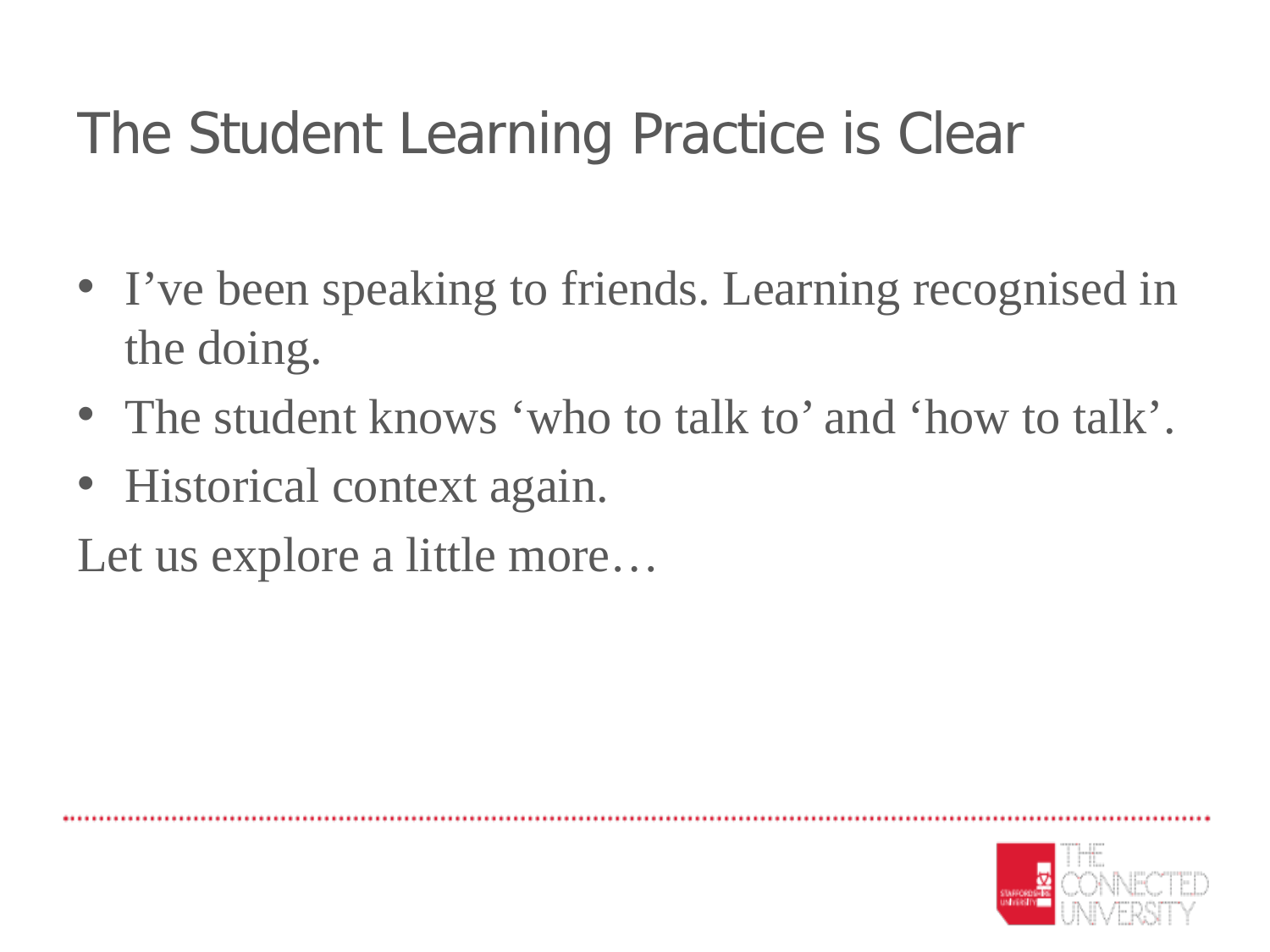

# The Student Learning Practice is Clear
I’ve been speaking to friends. Learning recognised in the doing.
The student knows ‘who to talk to’ and ‘how to talk’.
Historical context again.
Let us explore a little more…